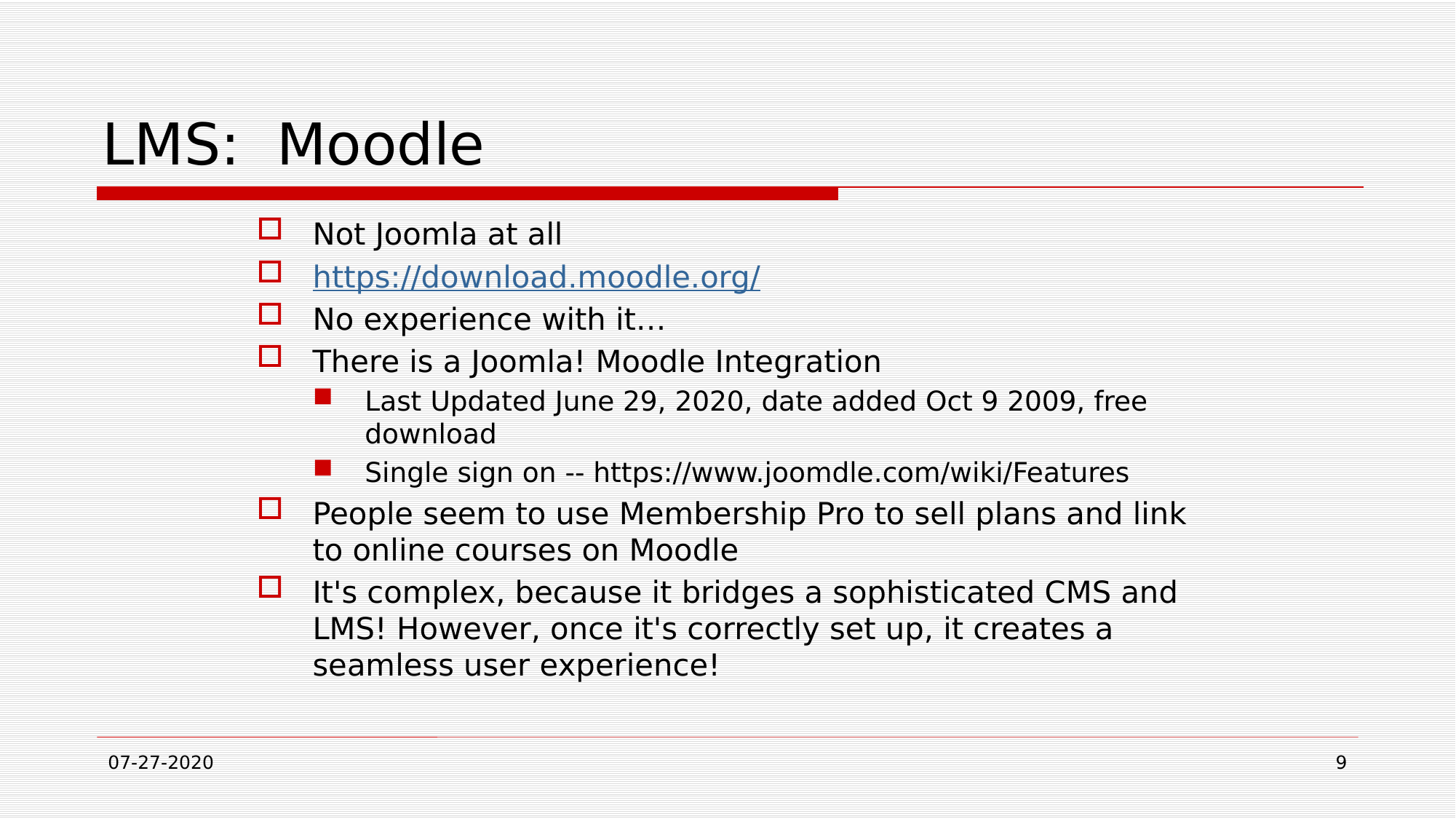

# LMS:  Moodle
Not Joomla at all
https://download.moodle.org/
No experience with it…
There is a Joomla! Moodle Integration
Last Updated June 29, 2020, date added Oct 9 2009, free download
Single sign on -- https://www.joomdle.com/wiki/Features
People seem to use Membership Pro to sell plans and link to online courses on Moodle
It's complex, because it bridges a sophisticated CMS and LMS! However, once it's correctly set up, it creates a seamless user experience!
07-27-2020
9